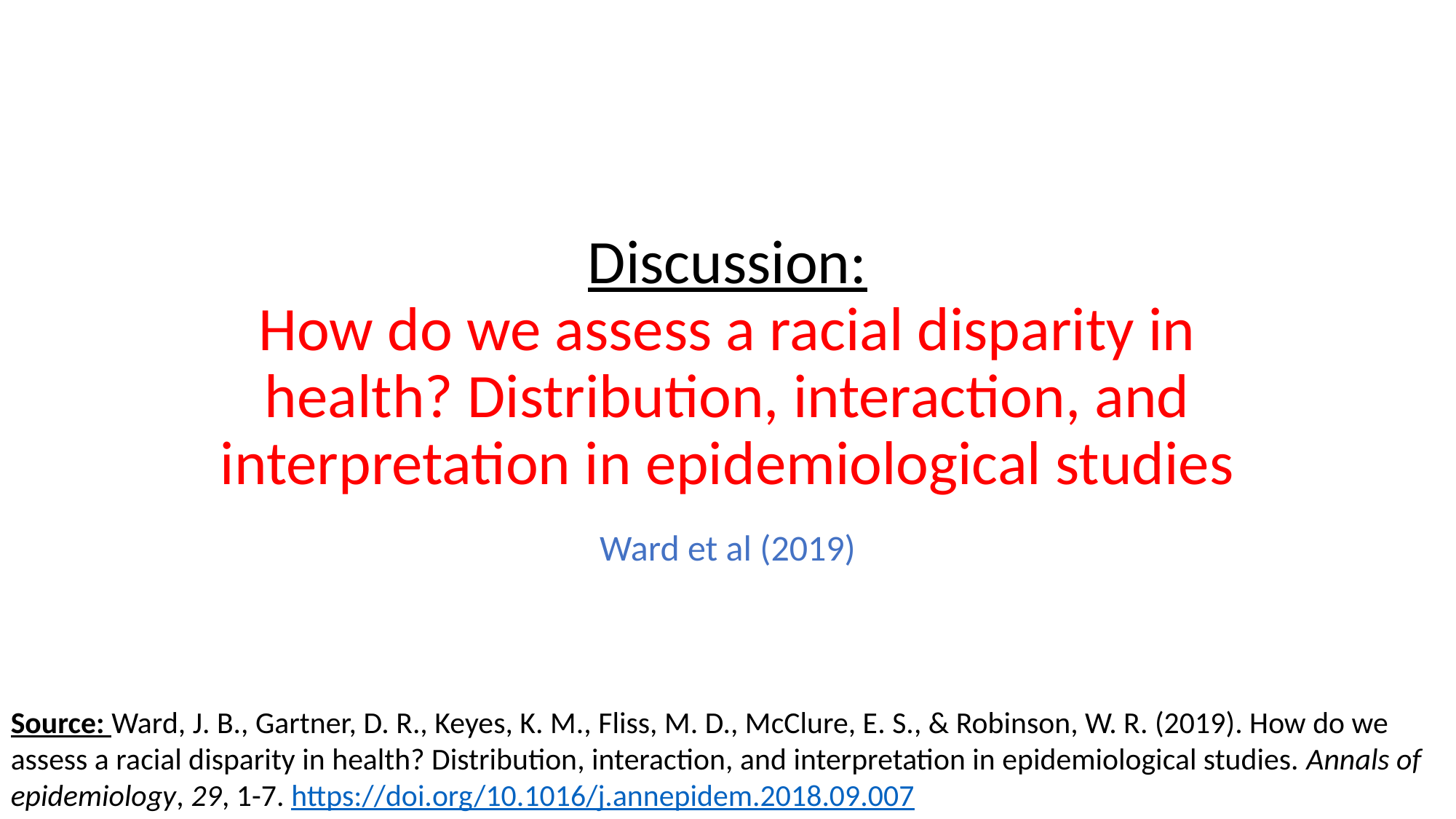

# Discussion: How do we assess a racial disparity in health? Distribution, interaction, and interpretation in epidemiological studies
Ward et al (2019)
Source: Ward, J. B., Gartner, D. R., Keyes, K. M., Fliss, M. D., McClure, E. S., & Robinson, W. R. (2019). How do we assess a racial disparity in health? Distribution, interaction, and interpretation in epidemiological studies. Annals of epidemiology, 29, 1-7. https://doi.org/10.1016/j.annepidem.2018.09.007